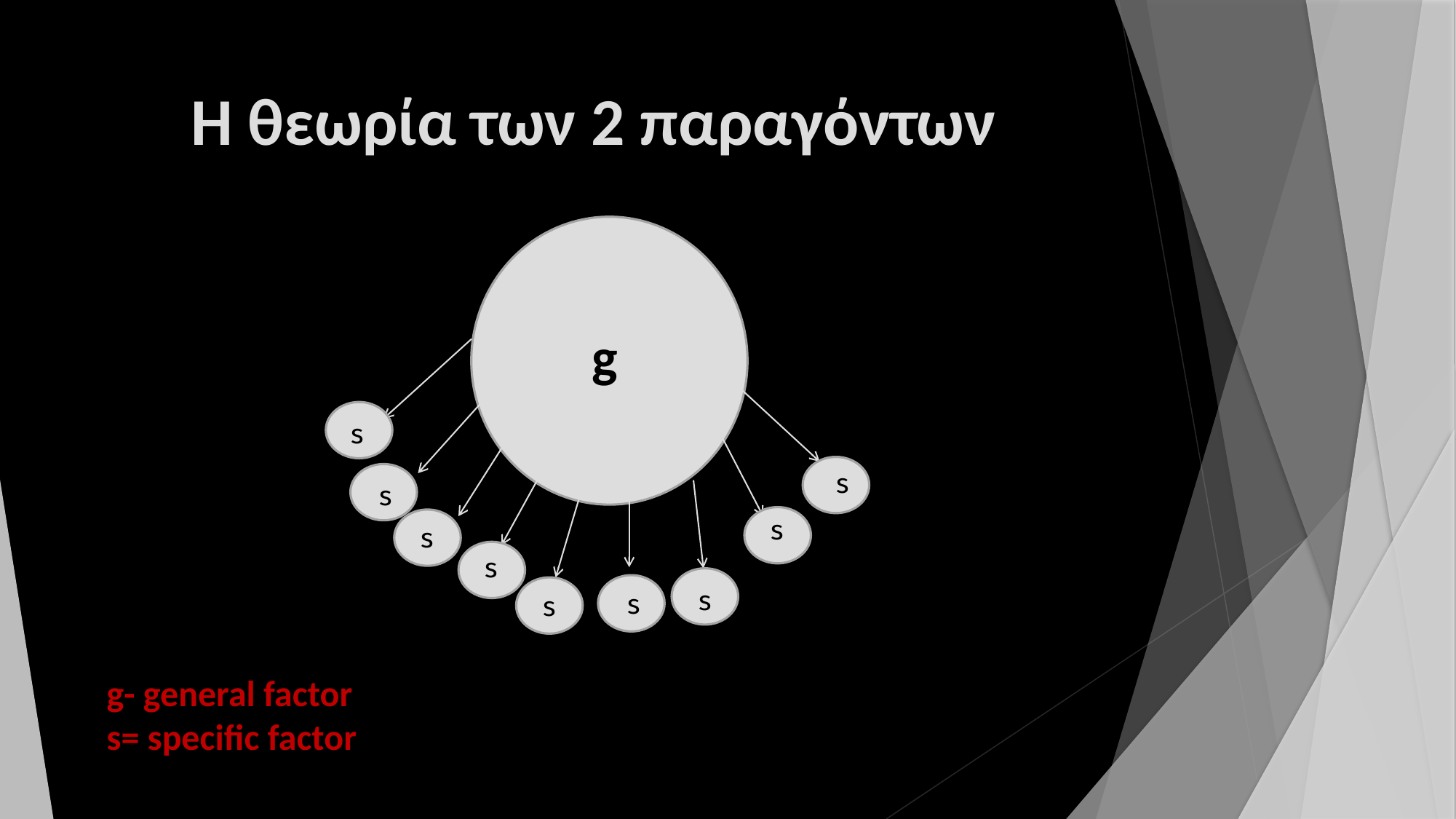

# Η θεωρία των 2 παραγόντων

g

s

s

s

s

s

s

s
s
s
g- general factor
s= specific factor